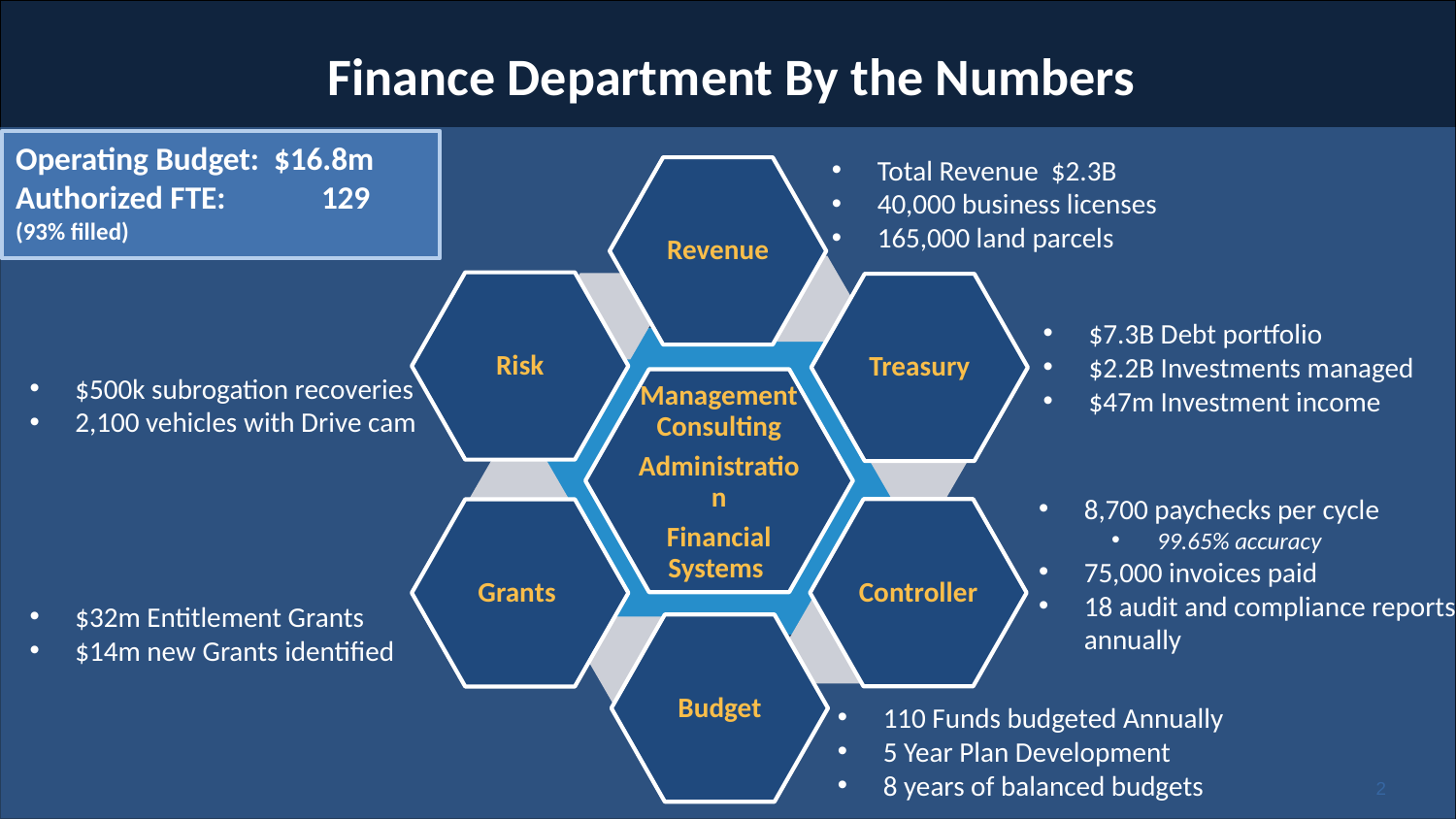

# Finance Department By the Numbers

Operating Budget:  $16.8m
Authorized FTE:	  129
(93% filled)

Total Revenue  $2.3B
40,000 business licenses
165,000 land parcels

Management Consulting
Administration
Financial Systems

Revenue
Treasury
Controller
Budget
Grants
Risk

$7.3B Debt portfolio
$2.2B Investments managed
$47m Investment income

$500k subrogation recoveries
2,100 vehicles with Drive cam
8,700 paychecks per cycle
99.65% accuracy
75,000 invoices paid
18 audit and compliance reports annually
$32m Entitlement Grants
$14m new Grants identified
110 Funds budgeted Annually
5 Year Plan Development
8 years of balanced budgets